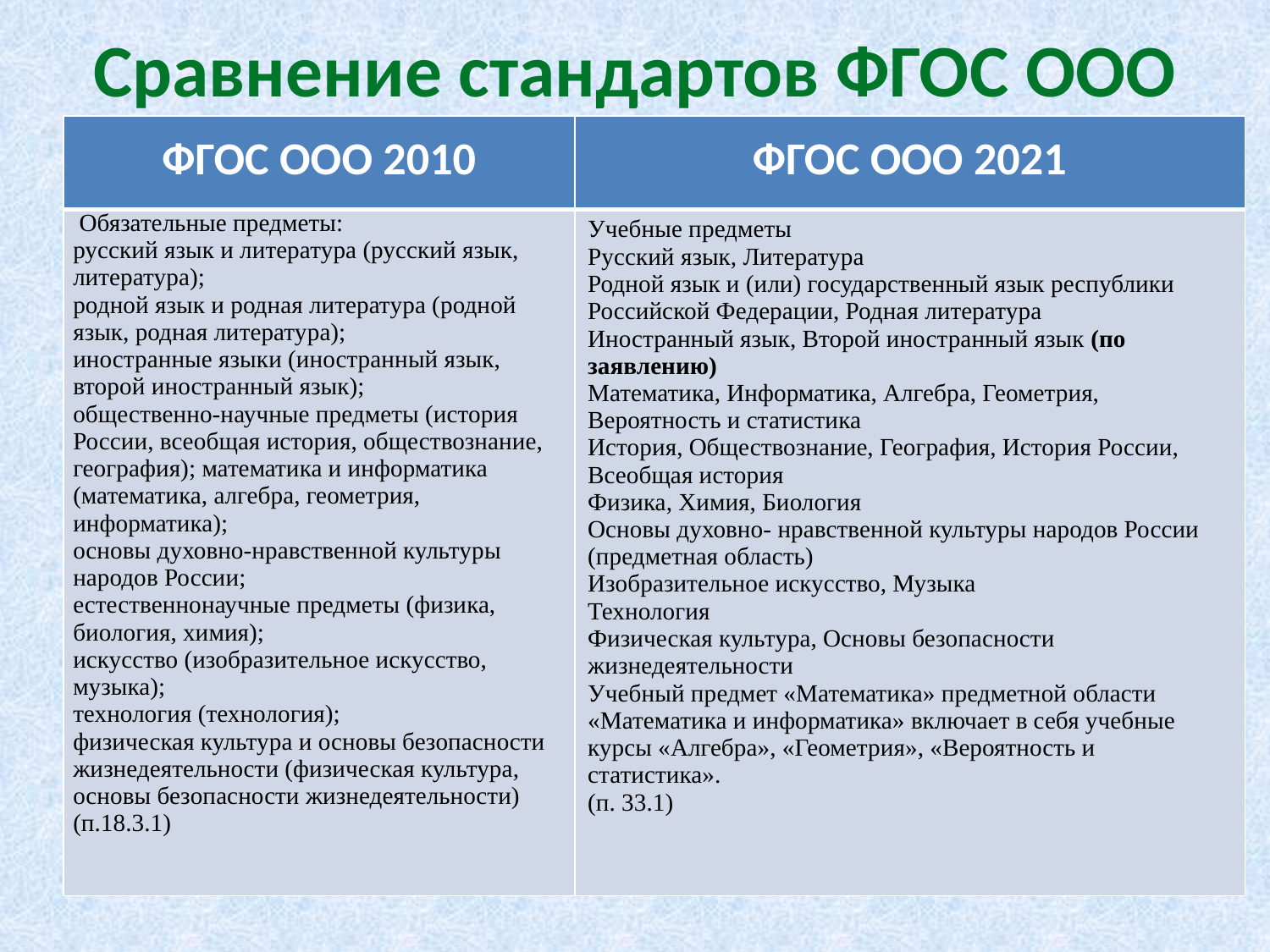

# Сравнение стандартов ФГОС ООО
| ФГОС ООО 2010 | ФГОС ООО 2021 |
| --- | --- |
| Обязательные предметы: русский язык и литература (русский язык, литература); родной язык и родная литература (родной язык, родная литература); иностранные языки (иностранный язык, второй иностранный язык); общественно-научные предметы (история России, всеобщая история, обществознание, география); математика и информатика (математика, алгебра, геометрия, информатика); основы духовно-нравственной культуры народов России; естественнонаучные предметы (физика, биология, химия); искусство (изобразительное искусство, музыка); технология (технология); физическая культура и основы безопасности жизнедеятельности (физическая культура, основы безопасности жизнедеятельности) (п.18.3.1) | Учебные предметы Русский язык, Литература Родной язык и (или) государственный язык республики Российской Федерации, Родная литература Иностранный язык, Второй иностранный язык (по заявлению) Математика, Информатика, Алгебра, Геометрия, Вероятность и статистика История, Обществознание, География, История России, Всеобщая история Физика, Химия, Биология Основы духовно- нравственной культуры народов России (предметная область) Изобразительное искусство, Музыка Технология Физическая культура, Основы безопасности жизнедеятельности Учебный предмет «Математика» предметной области «Математика и информатика» включает в себя учебные курсы «Алгебра», «Геометрия», «Вероятность и статистика». (п. 33.1) |